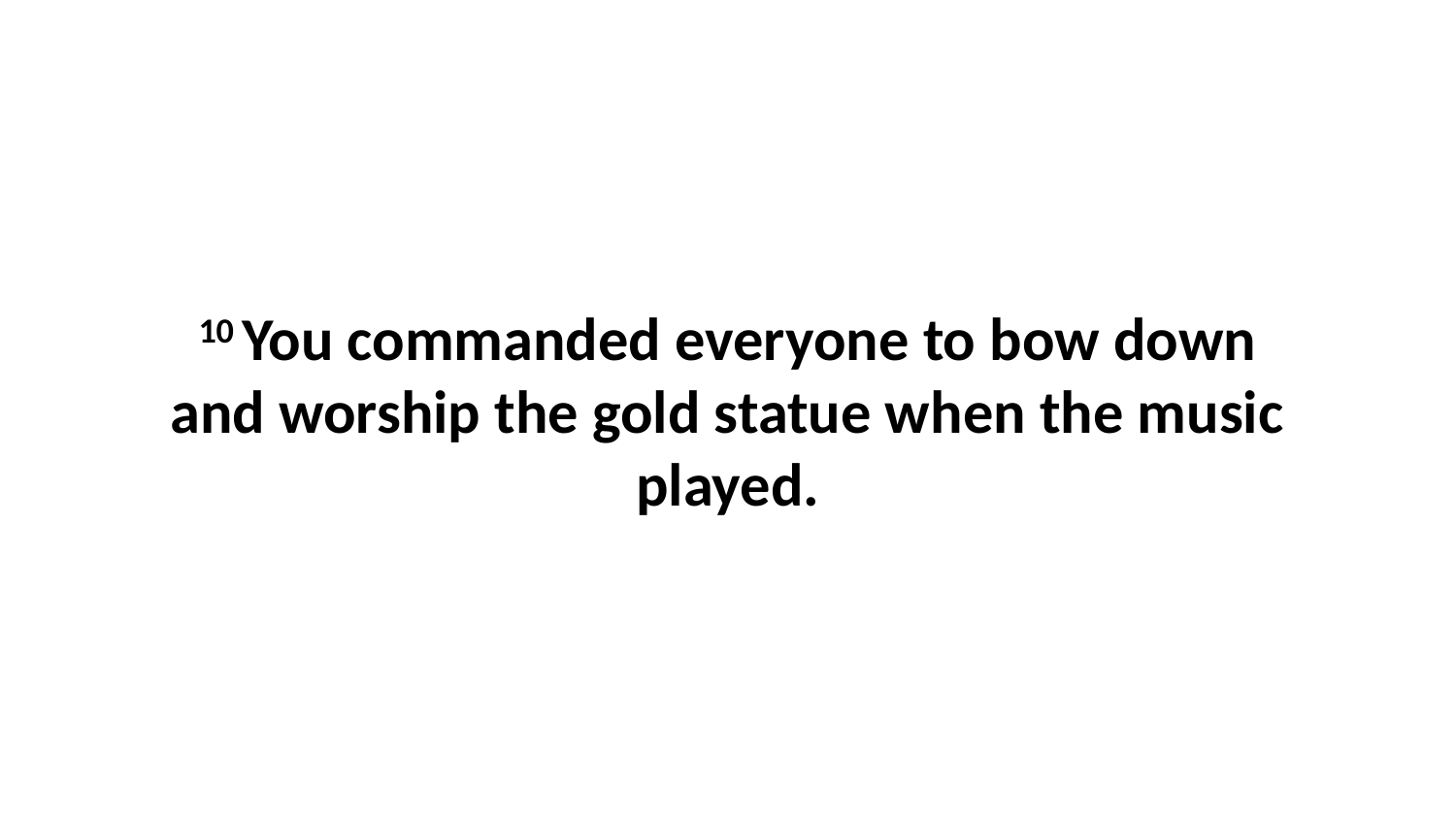

10 You commanded everyone to bow down and worship the gold statue when the music played.